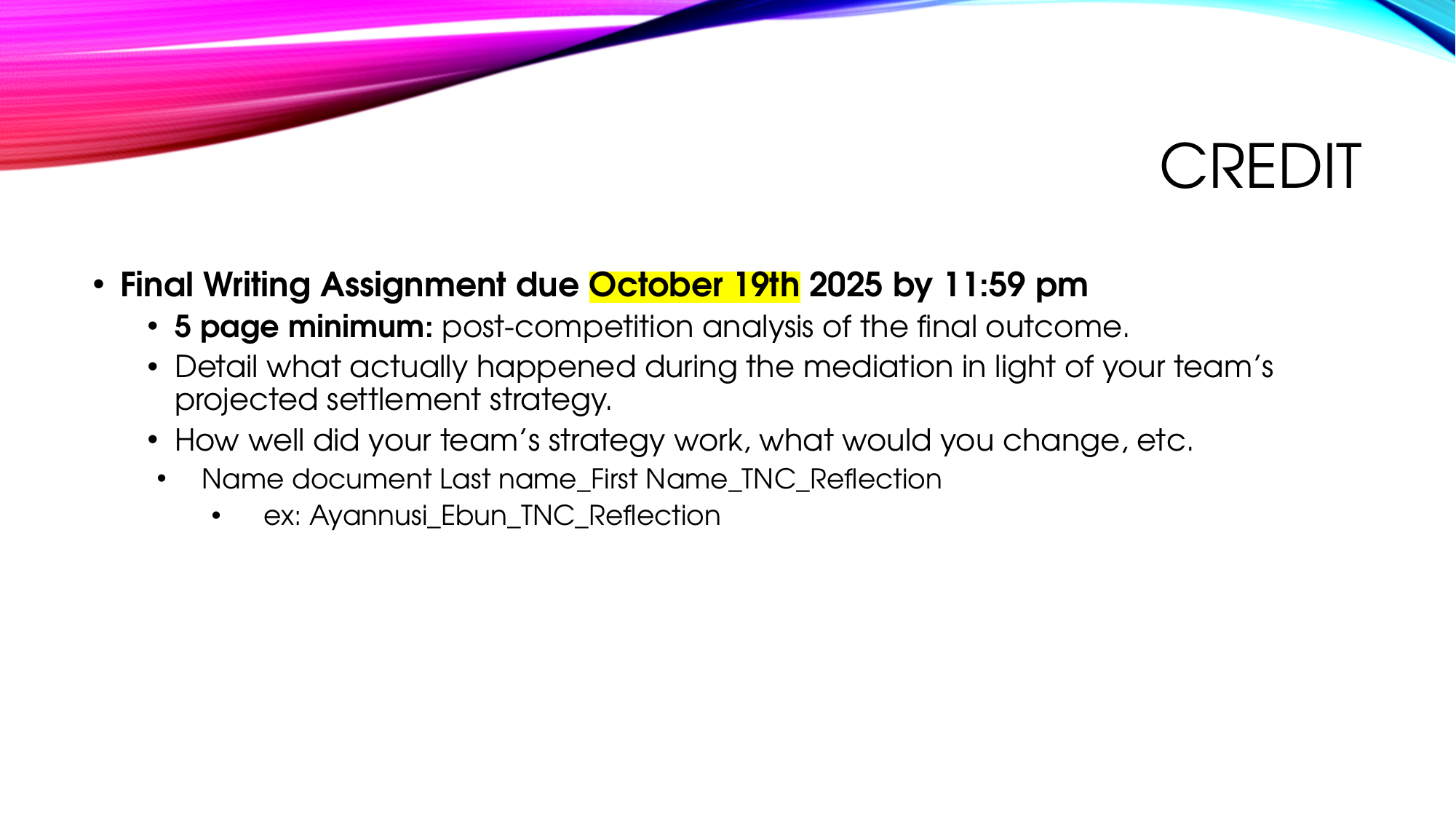

# CREDIT
Final Writing Assignment due October 19th 2025 by 11:59 pm
5 page minimum: post-competition analysis of the final outcome.
Detail what actually happened during the mediation in light of your team’s projected settlement strategy.
How well did your team’s strategy work, what would you change, etc.
Name document Last name_First Name_TNC_Reflection
 ex: Ayannusi_Ebun_TNC_Reflection